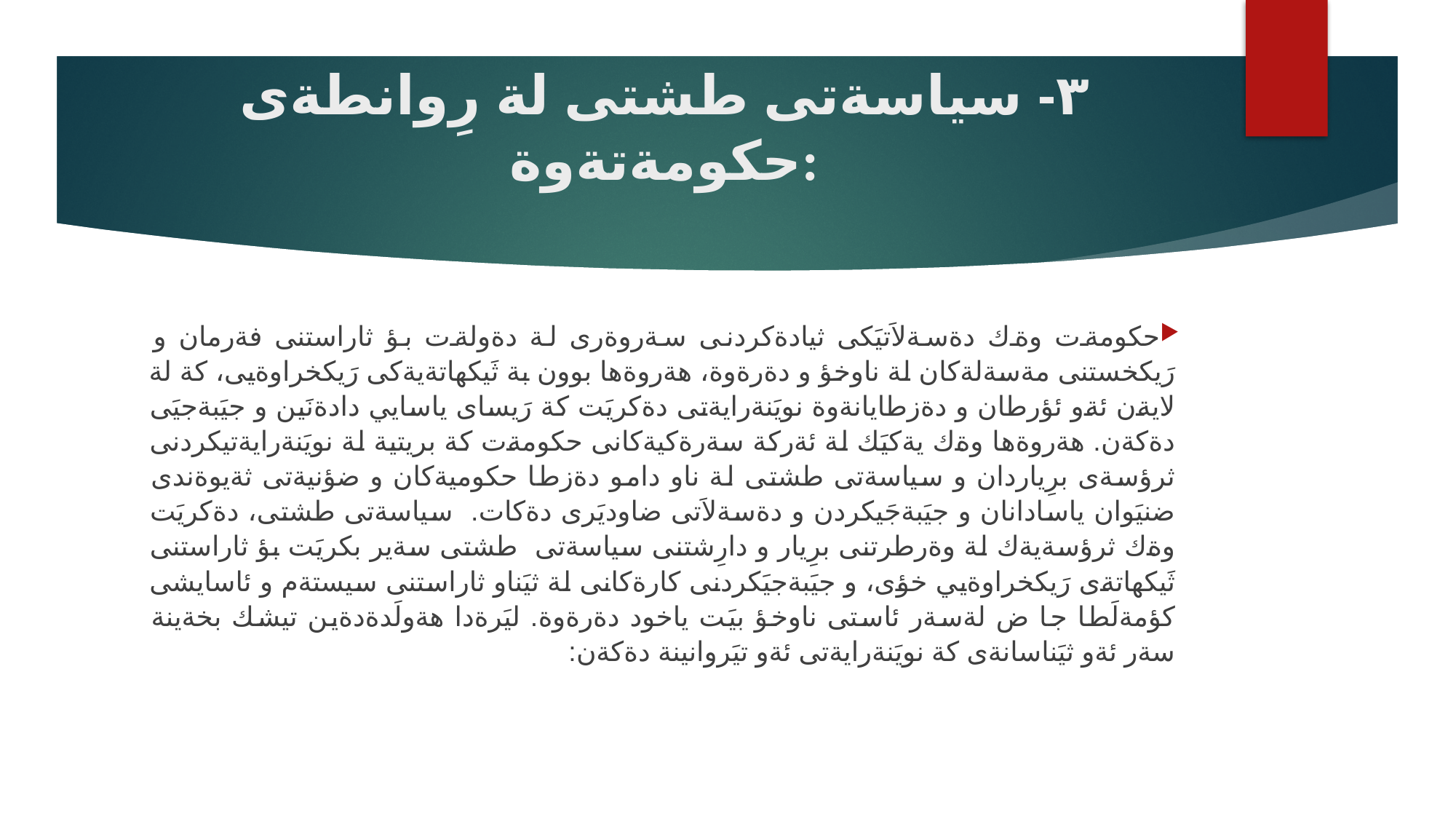

# ٣- سياسةتى طشتى لة رِوانطةى حكومةتةوة:
حكومةت وةك دةسةلاَتيَكى ثيادةكردنى سةروةرى لة دةولةت بؤ ثاراستنى فةرمان و رَيكخستنى مةسةلةكان لة ناوخؤ و دةرةوة، هةروةها بوون بة ثَيكهاتةيةكى رَيكخراوةيى، كة لة لايةن ئةو ئؤرطان و دةزطايانةوة نويَنةرايةتى دةكريَت كة رَيساى ياسايي دادةنَين و جيَبةجيَى دةكةن. هةروةها وةك يةكيَك لة ئةركة سةرةكيةكانى حكومةت كة بريتية لة نويَنةرايةتيكردنى ثرؤسةى برِياردان و سياسةتى طشتى لة ناو دامو دةزطا حكوميةكان و ضؤنيةتى ثةيوةندى ضنيَوان ياسادانان و جيَبةجَيكردن و دةسةلاَتى ضاوديَرى دةكات.  سياسةتى طشتى، دةكريَت وةك ثرؤسةيةك لة وةرطرتنى برِيار و دارِشتنى سياسةتى  طشتى سةير بكريَت بؤ ثاراستنى ثَيكهاتةى رَيكخراوةيي خؤى، و جيَبةجيَكردنى كارةكانى لة ثيَناو ثاراستنى سيستةم و ئاسايشى كؤمةلَطا جا ض لةسةر ئاستى ناوخؤ بيَت ياخود دةرةوة. ليَرةدا هةولَدةدةين تيشك بخةينة سةر ئةو ثيَناسانةى كة نويَنةرايةتى ئةو تيَروانينة دةكةن: